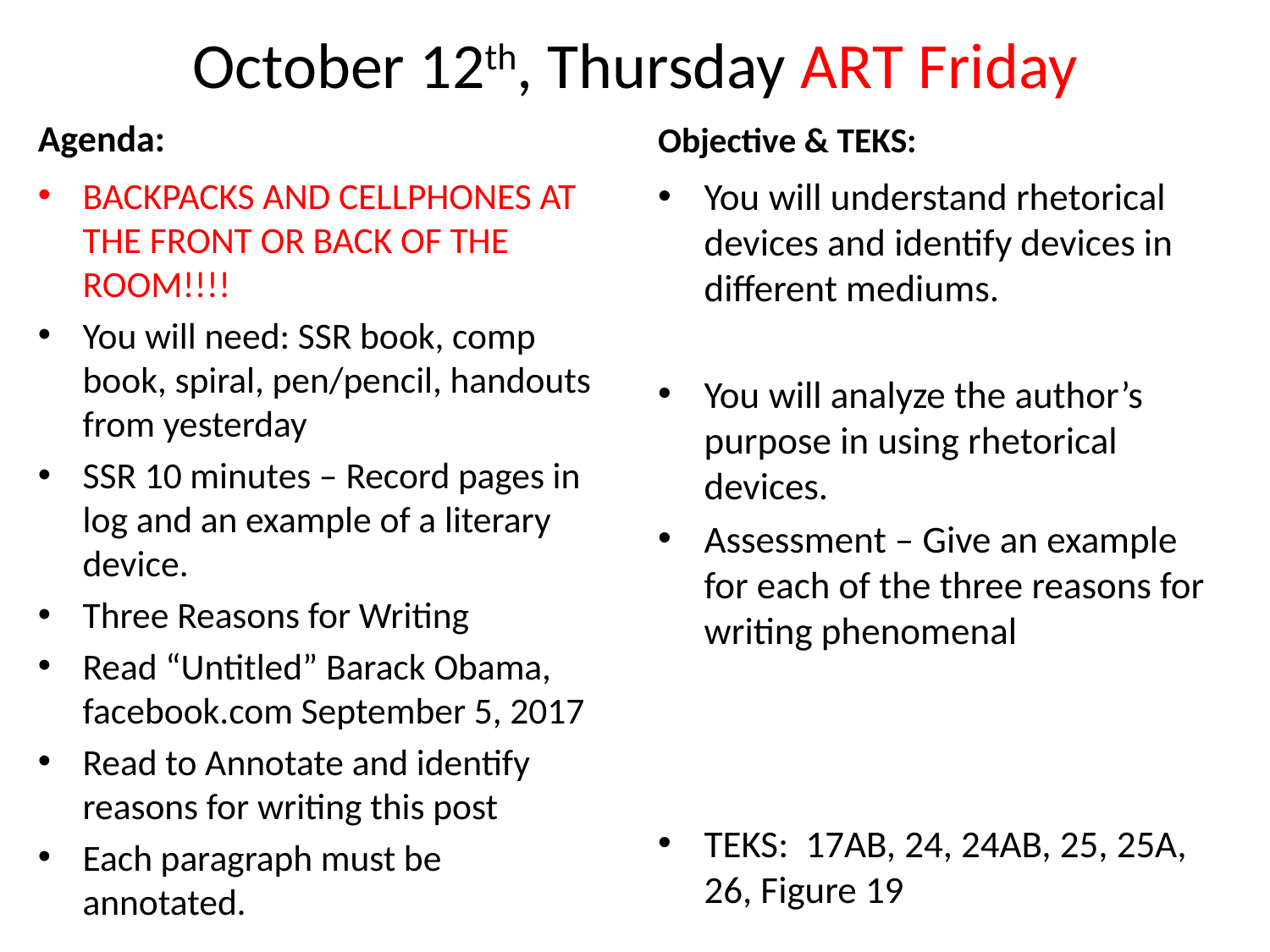

# October 12th, Thursday ART Friday
Agenda:
Objective & TEKS:
BACKPACKS AND CELLPHONES AT THE FRONT OR BACK OF THE ROOM!!!!
You will need: SSR book, comp book, spiral, pen/pencil, handouts from yesterday
SSR 10 minutes – Record pages in log and an example of a literary device.
Three Reasons for Writing
Read “Untitled” Barack Obama, facebook.com September 5, 2017
Read to Annotate and identify reasons for writing this post
Each paragraph must be annotated.
You will understand rhetorical devices and identify devices in different mediums.

You will analyze the author’s purpose in using rhetorical devices.
Assessment – Give an example for each of the three reasons for writing phenomenal

TEKS:  17AB, 24, 24AB, 25, 25A, 26, Figure 19